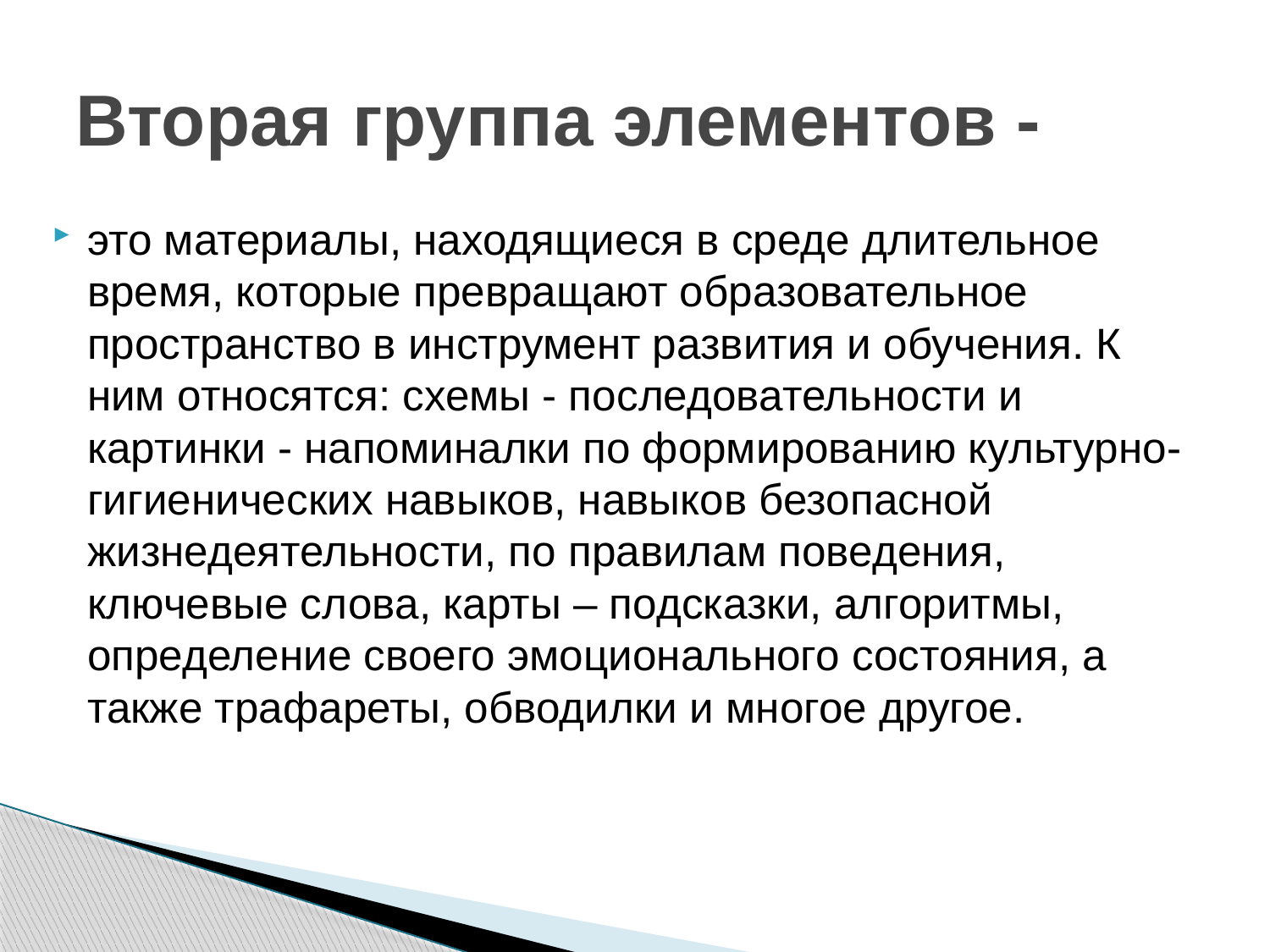

# Вторая группа элементов -
это материалы, находящиеся в среде длительное время, которые превращают образовательное пространство в инструмент развития и обучения. К ним относятся: схемы - последовательности и картинки - напоминалки по формированию культурно-гигиенических навыков, навыков безопасной жизнедеятельности, по правилам поведения, ключевые слова, карты – подсказки, алгоритмы, определение своего эмоционального состояния, а также трафареты, обводилки и многое другое.